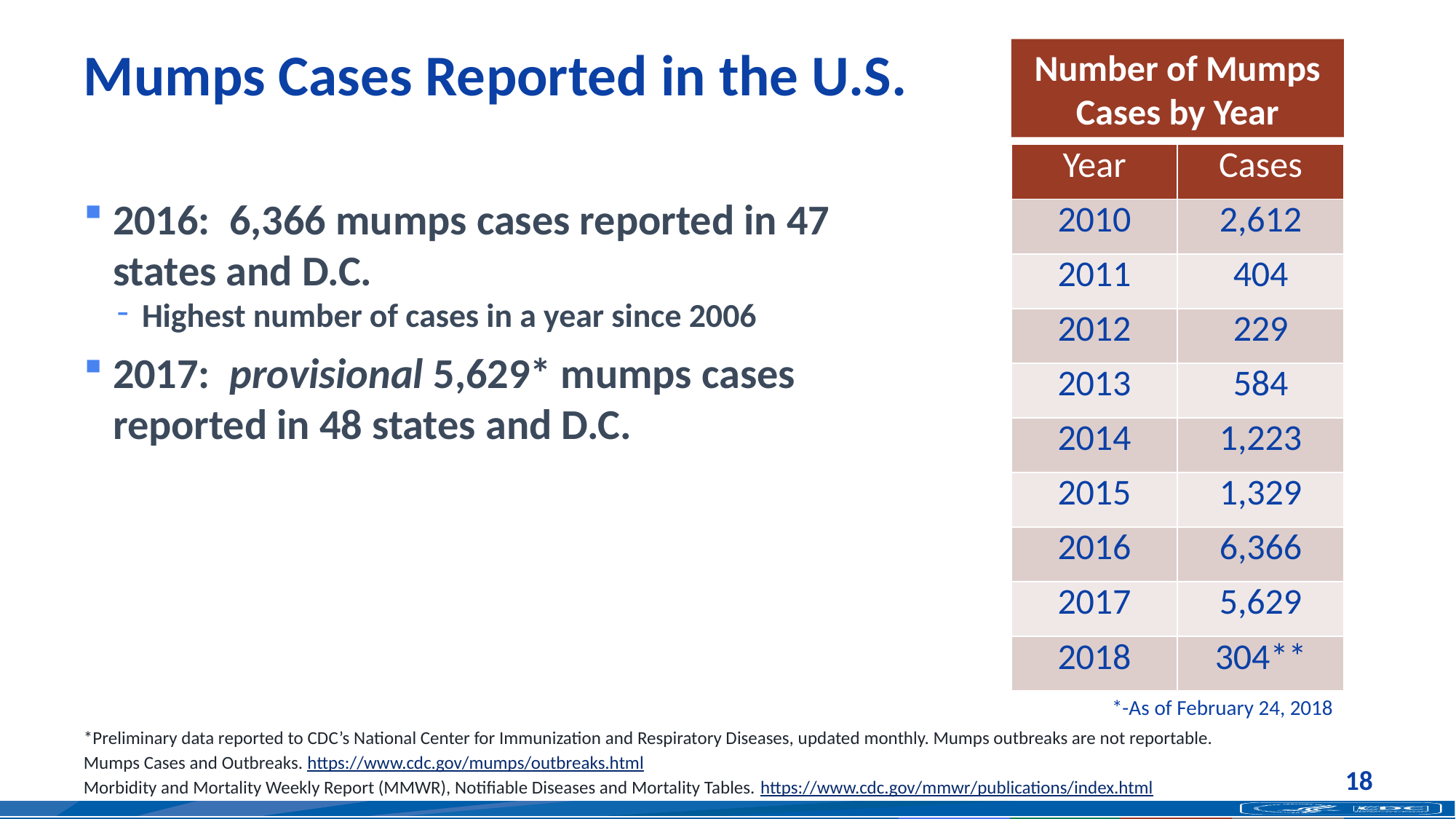

# Mumps Cases Reported in the U.S.
Number of Mumps Cases by Year
| Year | Cases |
| --- | --- |
| 2010 | 2,612 |
| 2011 | 404 |
| 2012 | 229 |
| 2013 | 584 |
| 2014 | 1,223 |
| 2015 | 1,329 |
| 2016 | 6,366 |
| 2017 | 5,629 |
| 2018 | 304\*\* |
2016:  6,366 mumps cases reported in 47 states and D.C.
Highest number of cases in a year since 2006
2017:  provisional 5,629* mumps cases reported in 48 states and D.C.

*-As of February 24, 2018
*Preliminary data reported to CDC’s National Center for Immunization and Respiratory Diseases, updated monthly. Mumps outbreaks are not reportable.
Mumps Cases and Outbreaks. https://www.cdc.gov/mumps/outbreaks.html
Morbidity and Mortality Weekly Report (MMWR), Notifiable Diseases and Mortality Tables. https://www.cdc.gov/mmwr/publications/index.html
18